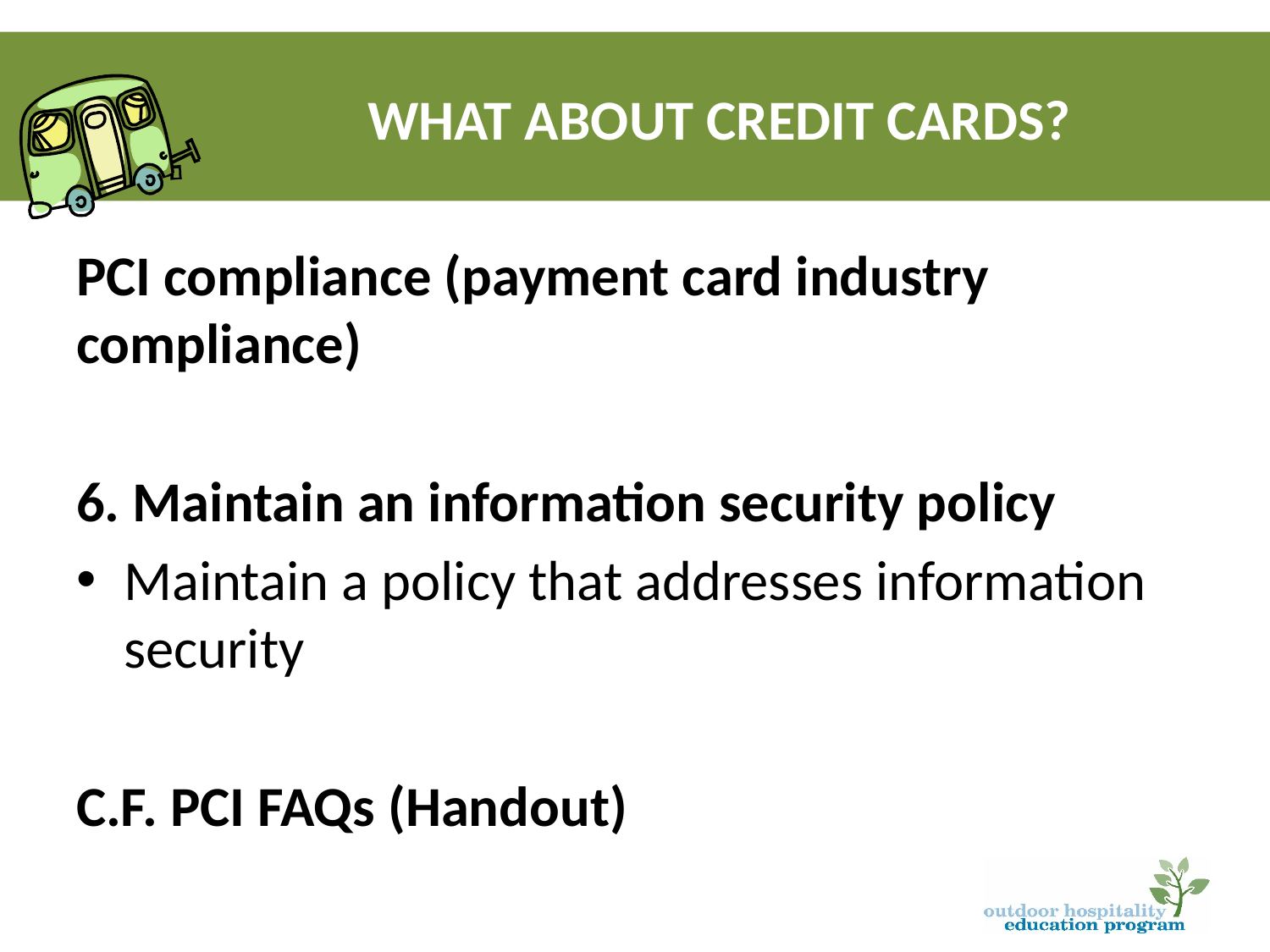

# What about Credit Cards?
PCI compliance (payment card industry compliance)

6. Maintain an information security policy
Maintain a policy that addresses information security

C.F. PCI FAQs (Handout)